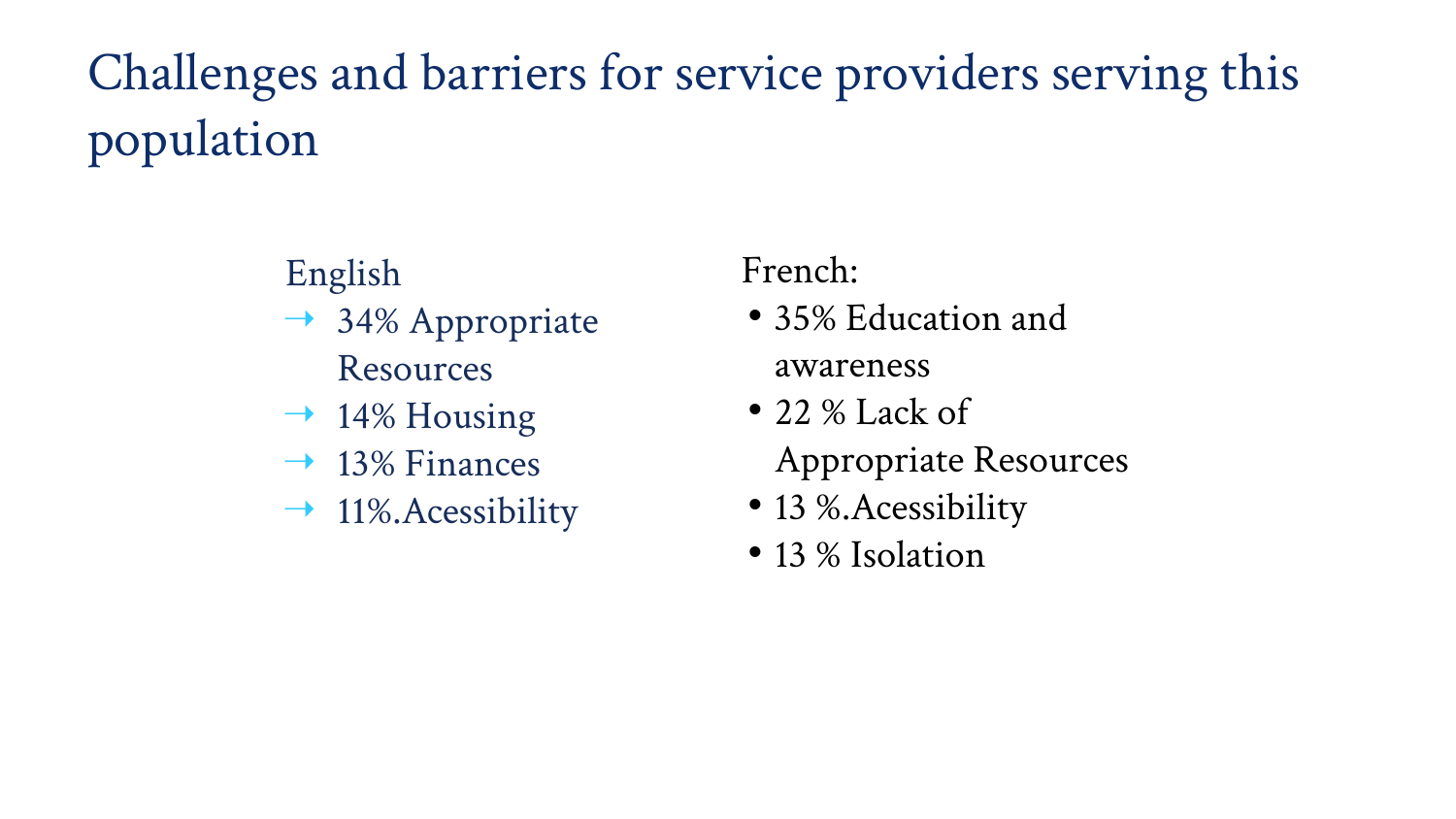

# Challenges and barriers for service providers serving this population
English
34% Appropriate Resources
14% Housing
13% Finances
11%.Acessibility
French:
35% Education and awareness
22 % Lack of Appropriate Resources
13 %.Acessibility
13 % Isolation